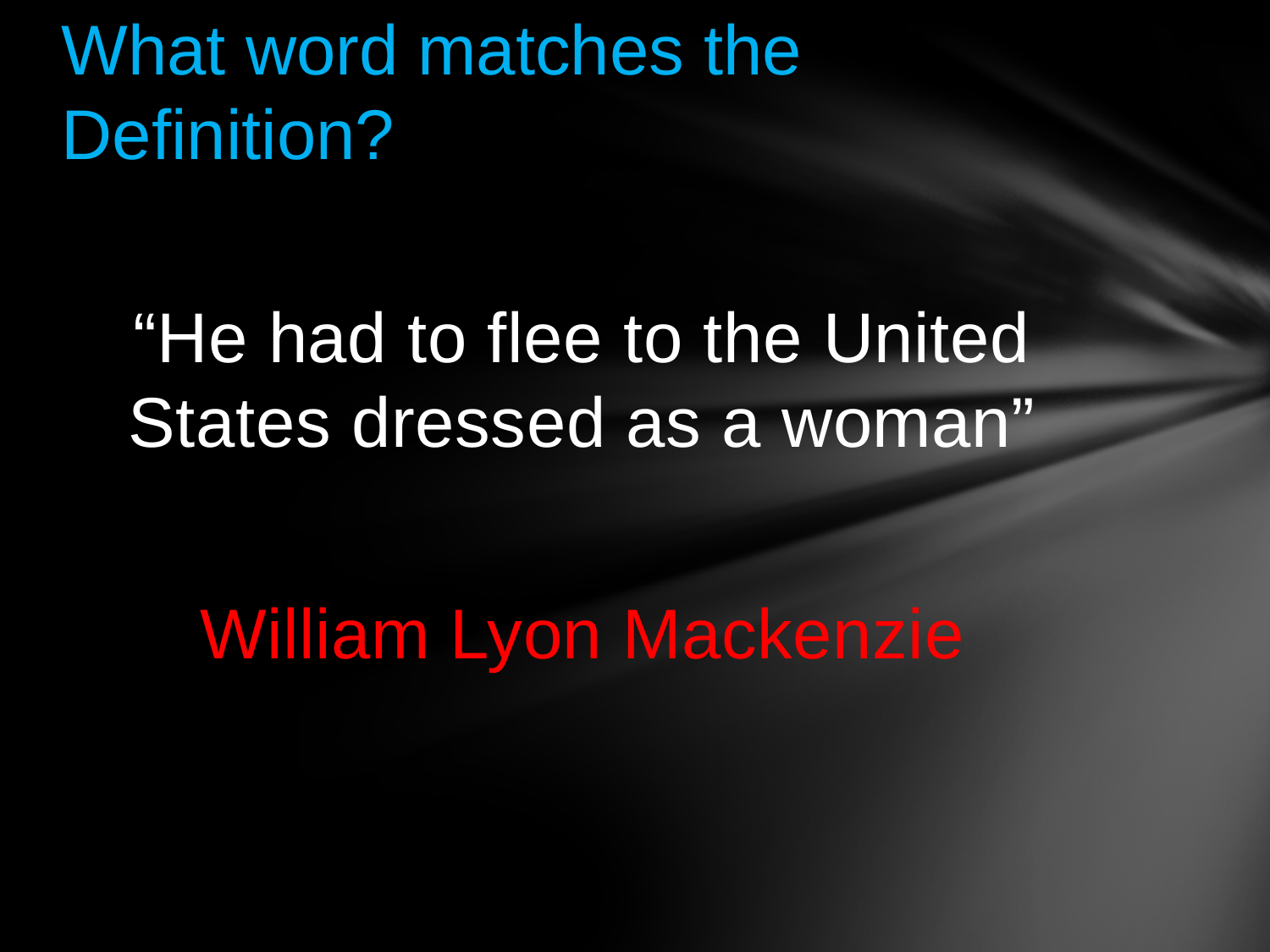

# What word matches the Definition?
“He had to flee to the United States dressed as a woman”

William Lyon Mackenzie